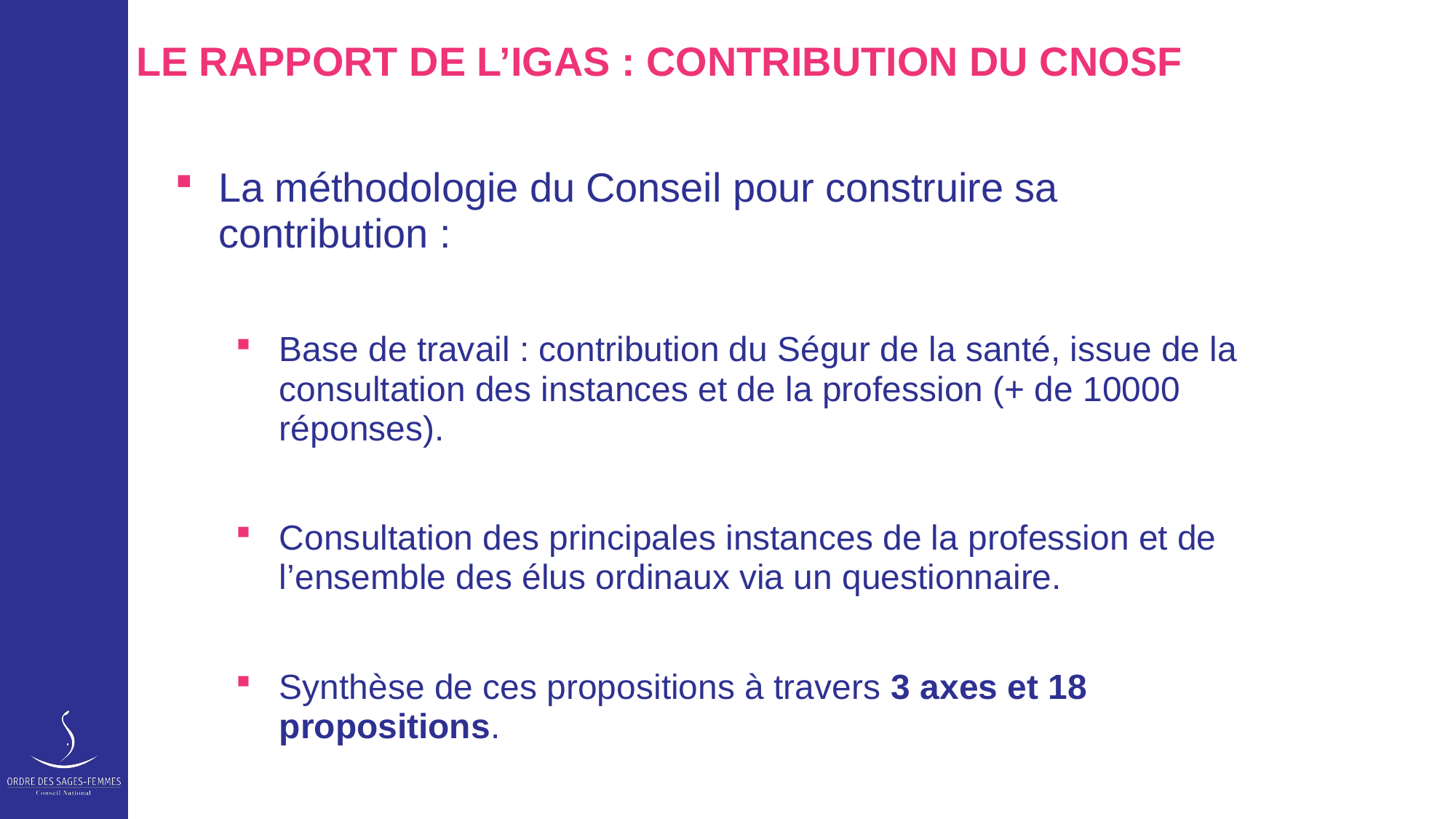

# LE RAPPORT DE L’IGAS : CONTRIBUTION DU CNOSF
La méthodologie du Conseil pour construire sa contribution :

Base de travail : contribution du Ségur de la santé, issue de la consultation des instances et de la profession (+ de 10000 réponses).

Consultation des principales instances de la profession et de l’ensemble des élus ordinaux via un questionnaire.

Synthèse de ces propositions à travers 3 axes et 18 propositions.